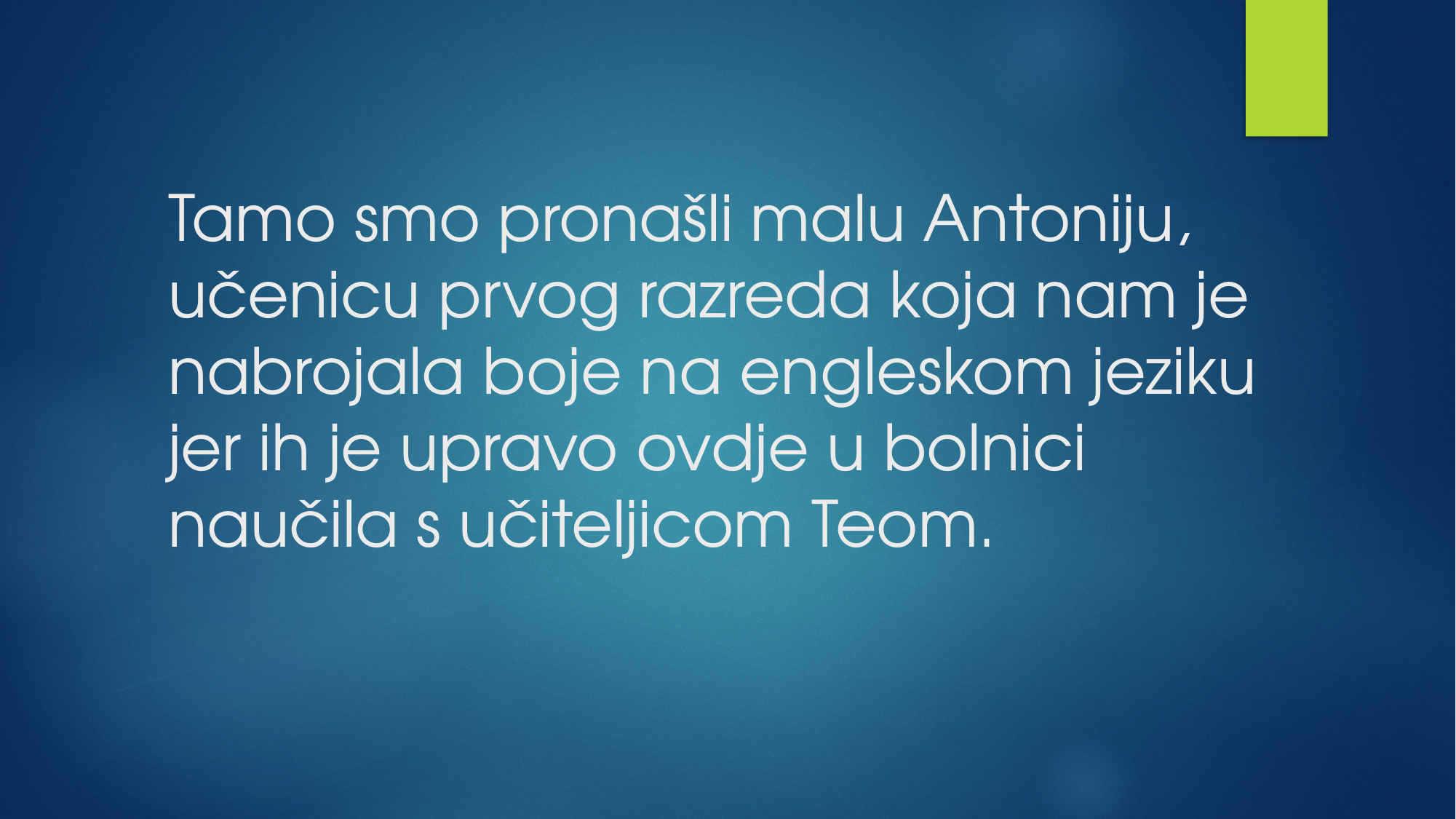

# Tamo smo pronašli malu Antoniju, učenicu prvog razreda koja nam je nabrojala boje na engleskom jeziku jer ih je upravo ovdje u bolnici naučila s učiteljicom Teom.